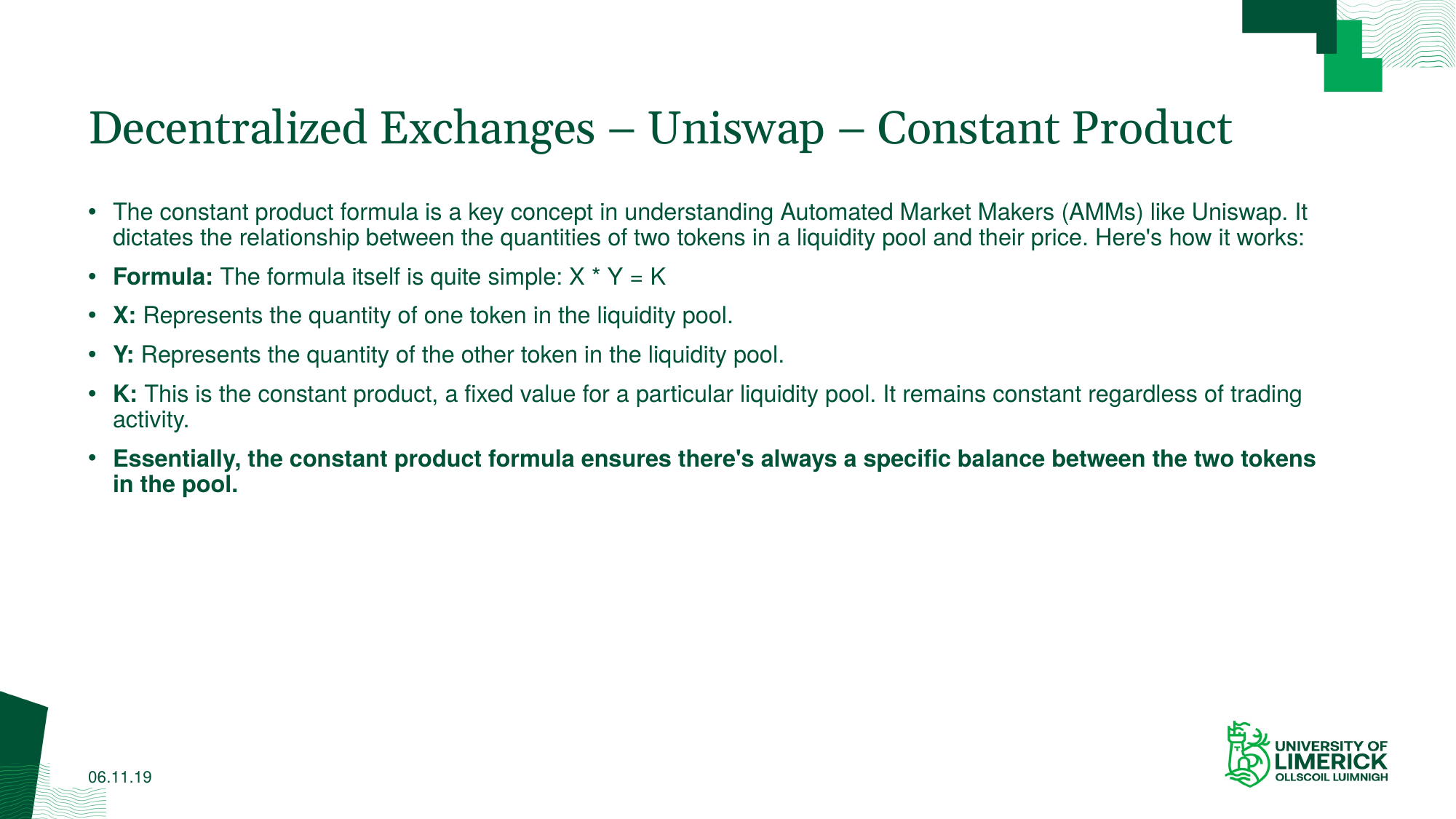

# Decentralized Exchanges – Uniswap – Constant Product
The constant product formula is a key concept in understanding Automated Market Makers (AMMs) like Uniswap. It dictates the relationship between the quantities of two tokens in a liquidity pool and their price. Here's how it works:
Formula: The formula itself is quite simple: X * Y = K
X: Represents the quantity of one token in the liquidity pool.
Y: Represents the quantity of the other token in the liquidity pool.
K: This is the constant product, a fixed value for a particular liquidity pool. It remains constant regardless of trading activity.
Essentially, the constant product formula ensures there's always a specific balance between the two tokens in the pool.

06.11.19